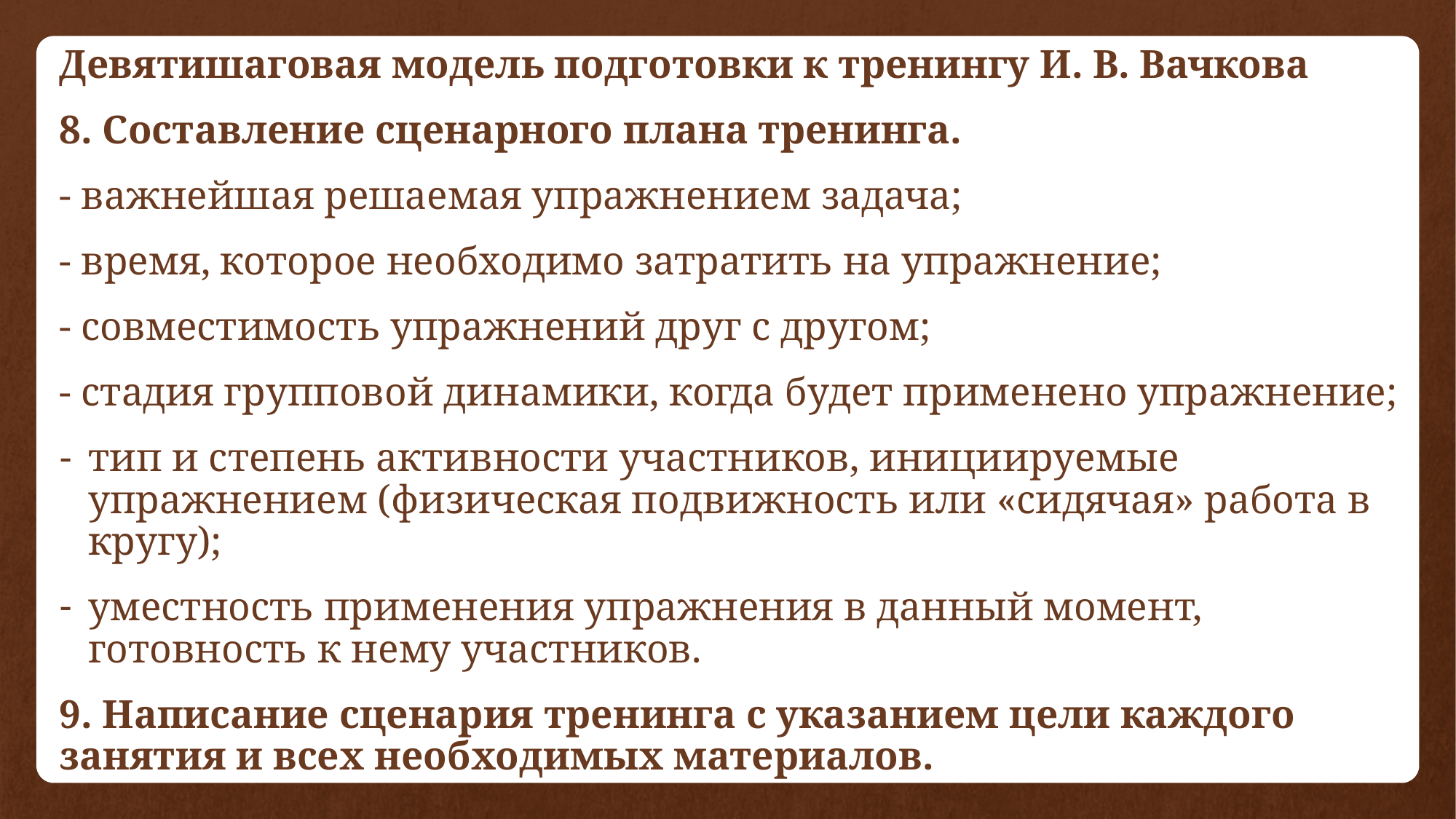

Девятишаговая модель подготовки к тренингу И. В. Вачкова
8. Составление сценарного плана тренинга.
- важнейшая решаемая упражнением задача;
- время, которое необходимо затратить на упражнение;
- совместимость упражнений друг с другом;
- стадия групповой динамики, когда будет применено упражнение;
тип и степень активности участников, инициируемые упражнением (физическая подвижность или «сидячая» работа в кругу);
уместность применения упражнения в данный момент, готовность к нему участников.
9. Написание сценария тренинга с указанием цели каждого занятия и всех необходимых материалов.